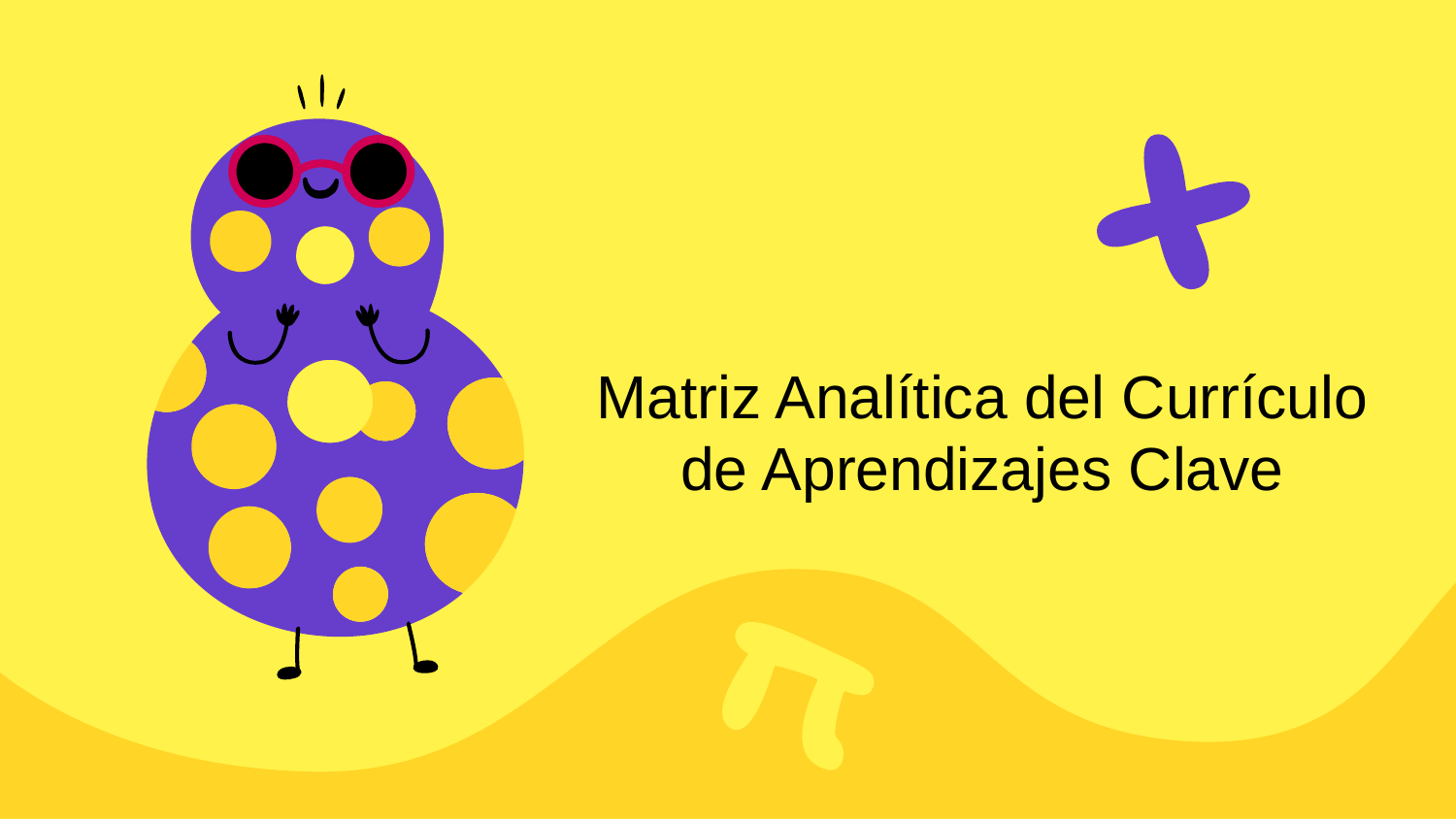

# Matriz Analítica del Currículo de Aprendizajes Clave